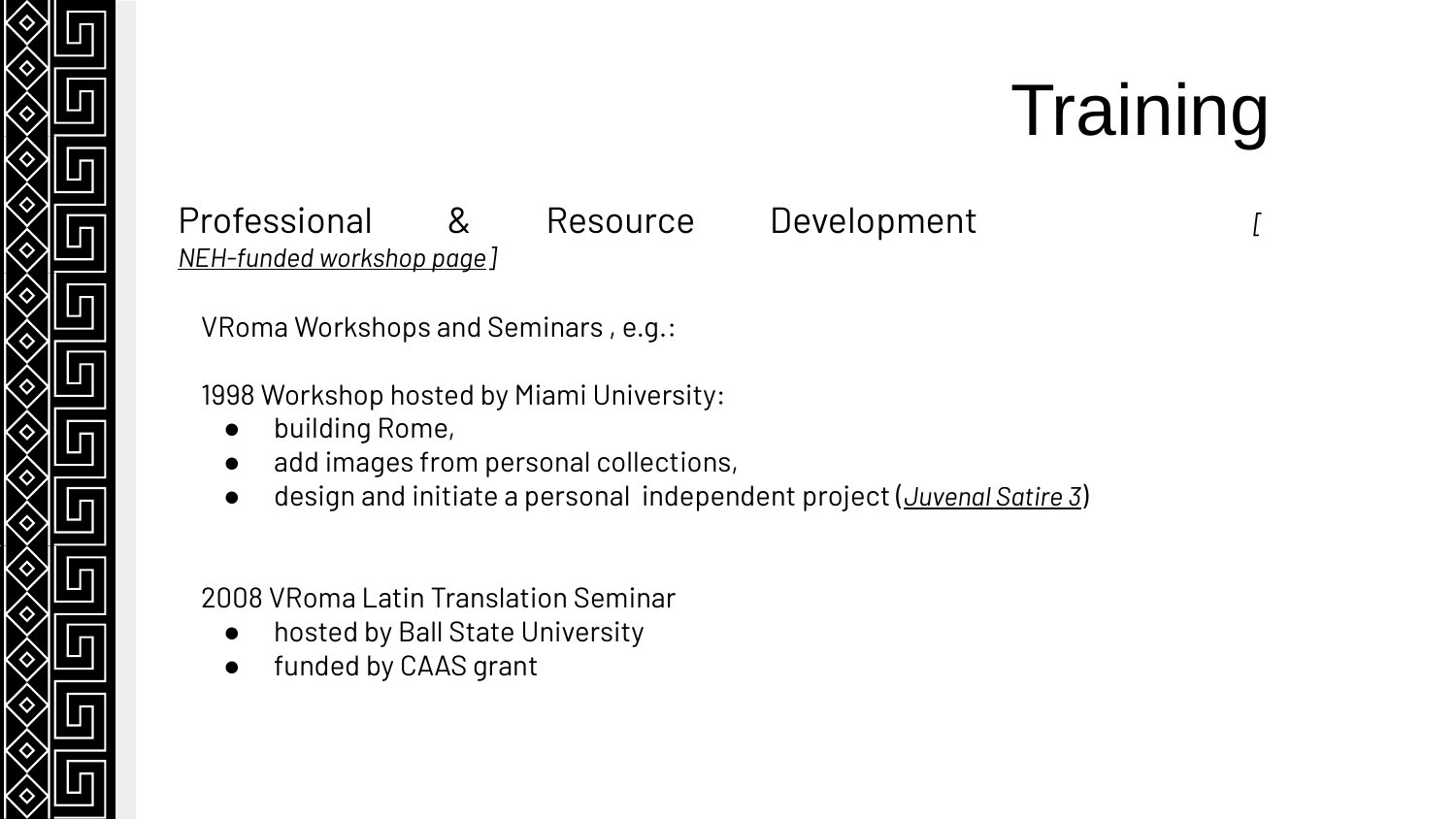

# Training
Professional & Resource Development		[NEH-funded workshop page]
VRoma Workshops and Seminars , e.g.:

1998 Workshop hosted by Miami University:
building Rome,
add images from personal collections,
design and initiate a personal  independent project (Juvenal Satire 3)

2008 VRoma Latin Translation Seminar
hosted by Ball State University
funded by CAAS grant